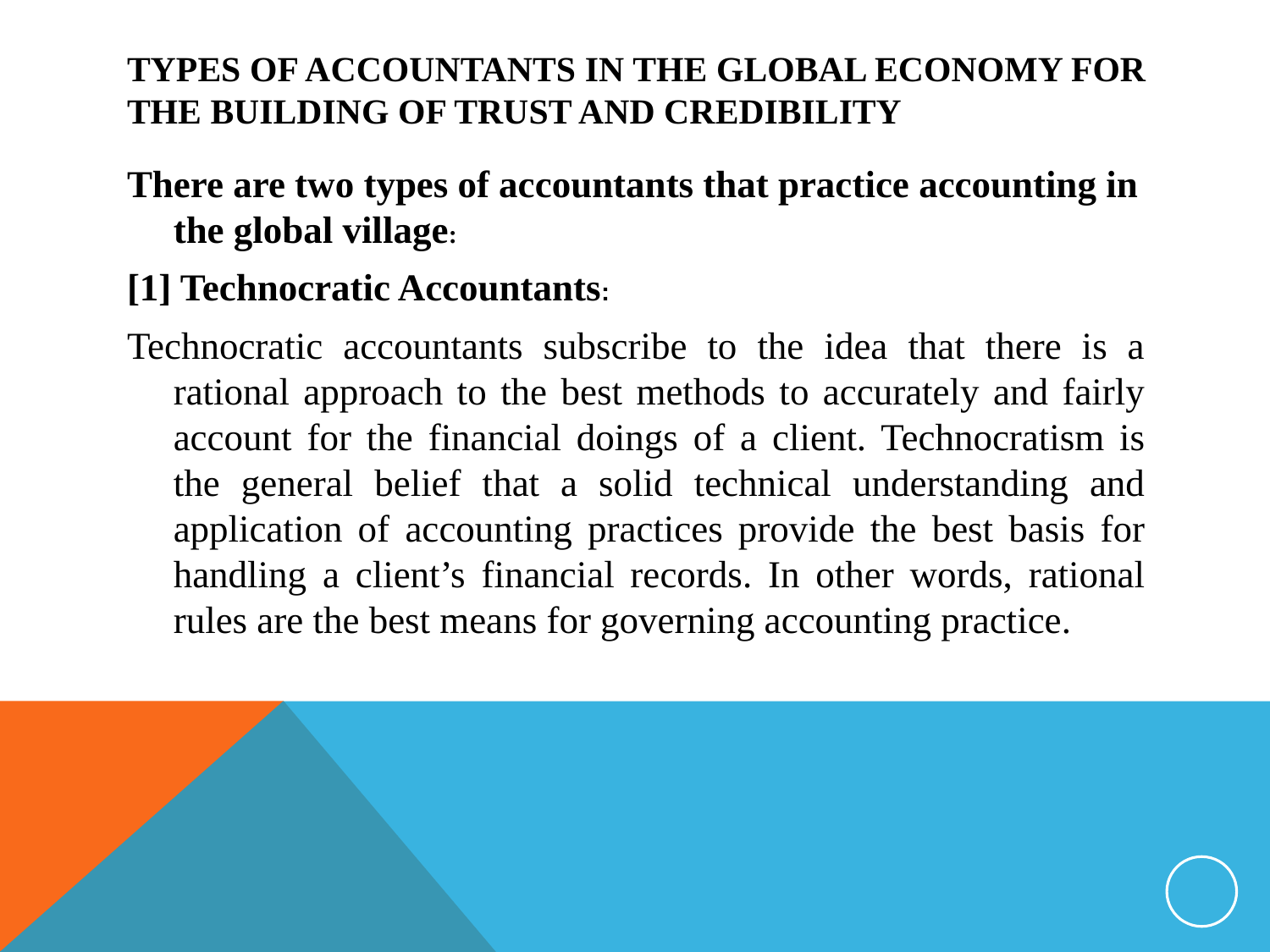

# TYPES OF ACCOUNTANTS IN THE GLOBAL ECONOMY FOR the BUILDING OF TRUST AND CREDIBILITY
There are two types of accountants that practice accounting in the global village:
[1] Technocratic Accountants:
Technocratic accountants subscribe to the idea that there is a rational approach to the best methods to accurately and fairly account for the financial doings of a client. Technocratism is the general belief that a solid technical understanding and application of accounting practices provide the best basis for handling a client’s financial records. In other words, rational rules are the best means for governing accounting practice.

12